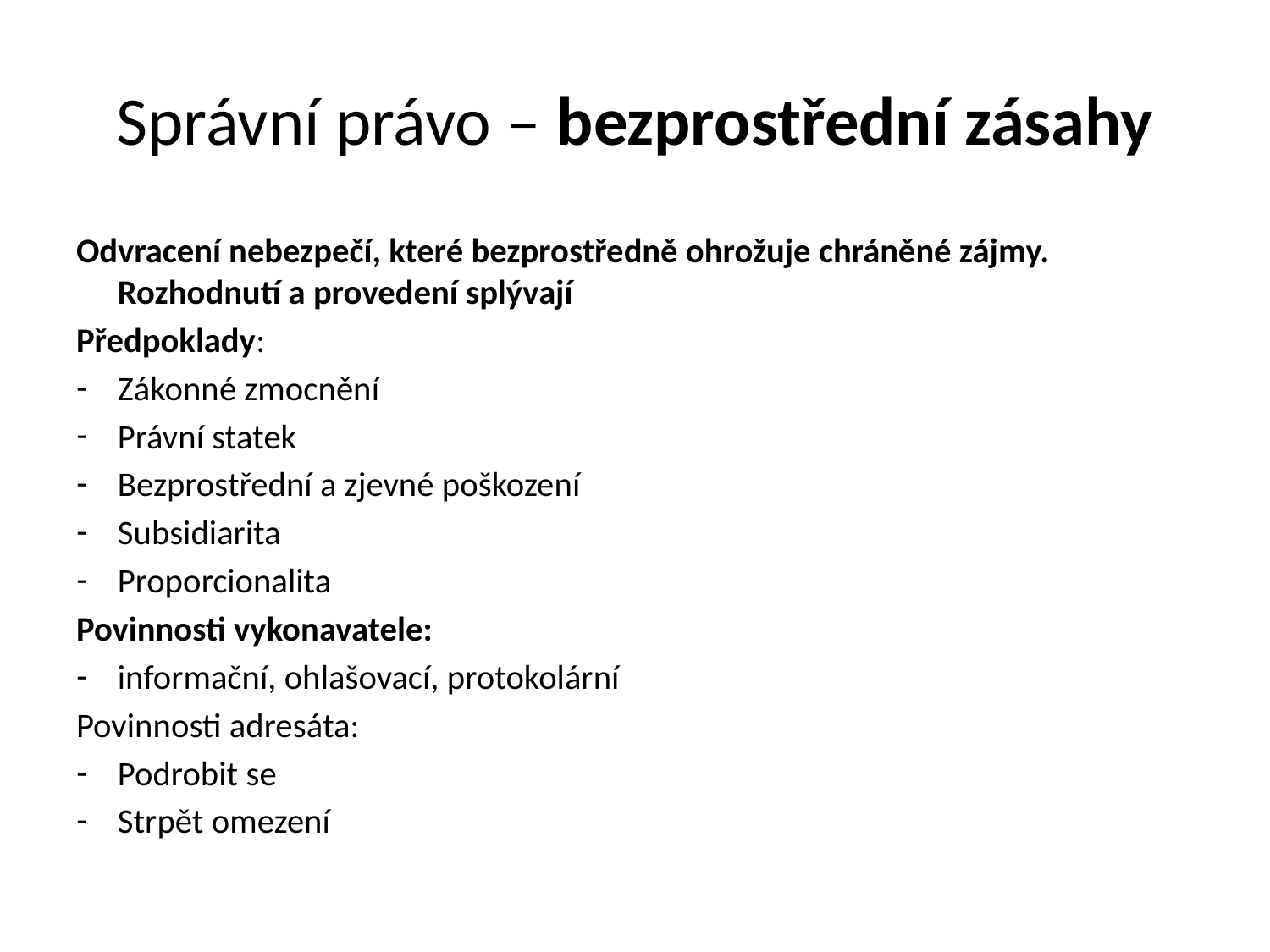

# Správní právo – bezprostřední zásahy
Odvracení nebezpečí, které bezprostředně ohrožuje chráněné zájmy. Rozhodnutí a provedení splývají
Předpoklady:
Zákonné zmocnění
Právní statek
Bezprostřední a zjevné poškození
Subsidiarita
Proporcionalita
Povinnosti vykonavatele:
informační, ohlašovací, protokolární
Povinnosti adresáta:
Podrobit se
Strpět omezení